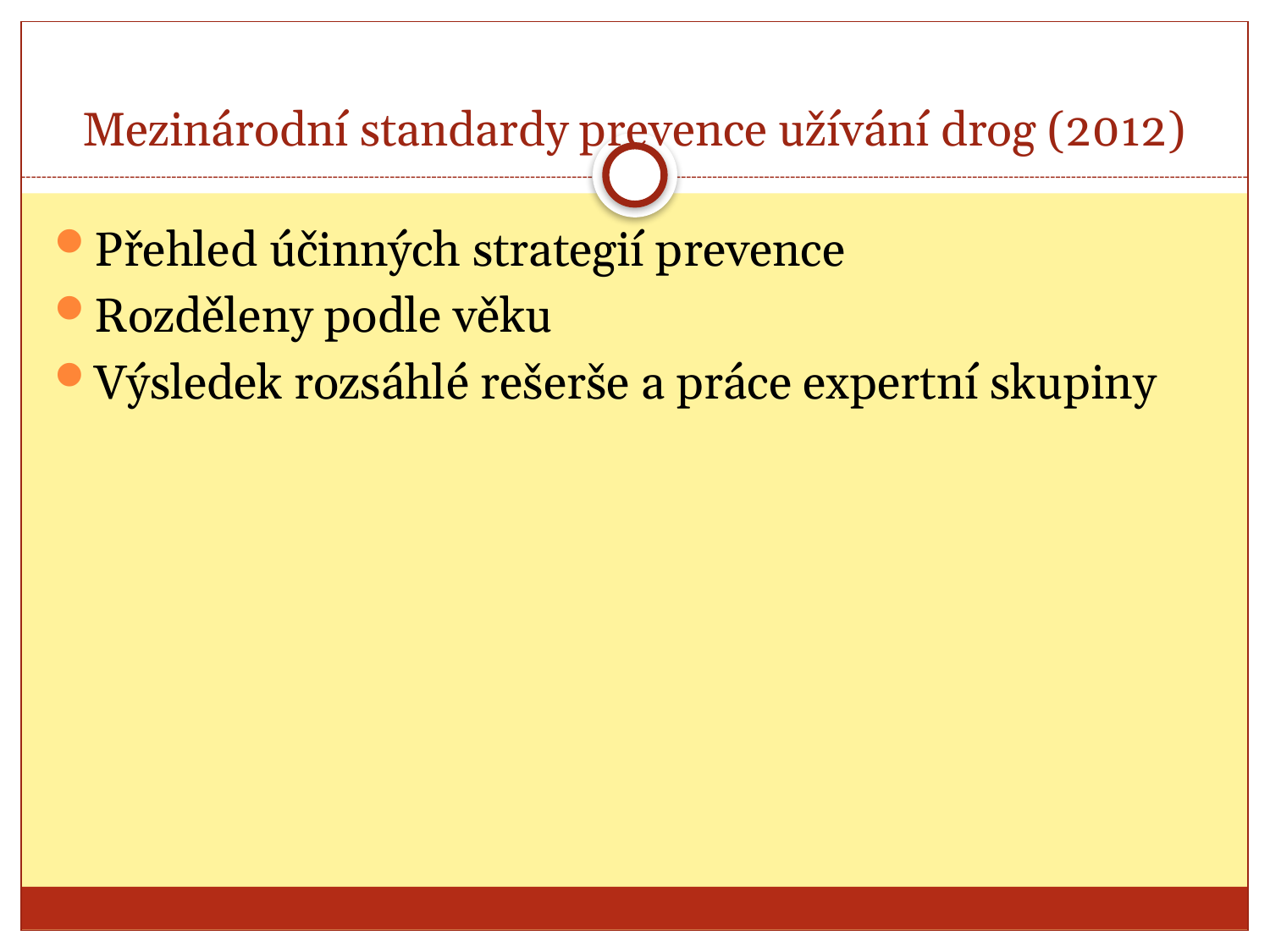

# Mezinárodní standardy prevence užívání drog (2012)
Přehled účinných strategií prevence
Rozděleny podle věku
Výsledek rozsáhlé rešerše a práce expertní skupiny